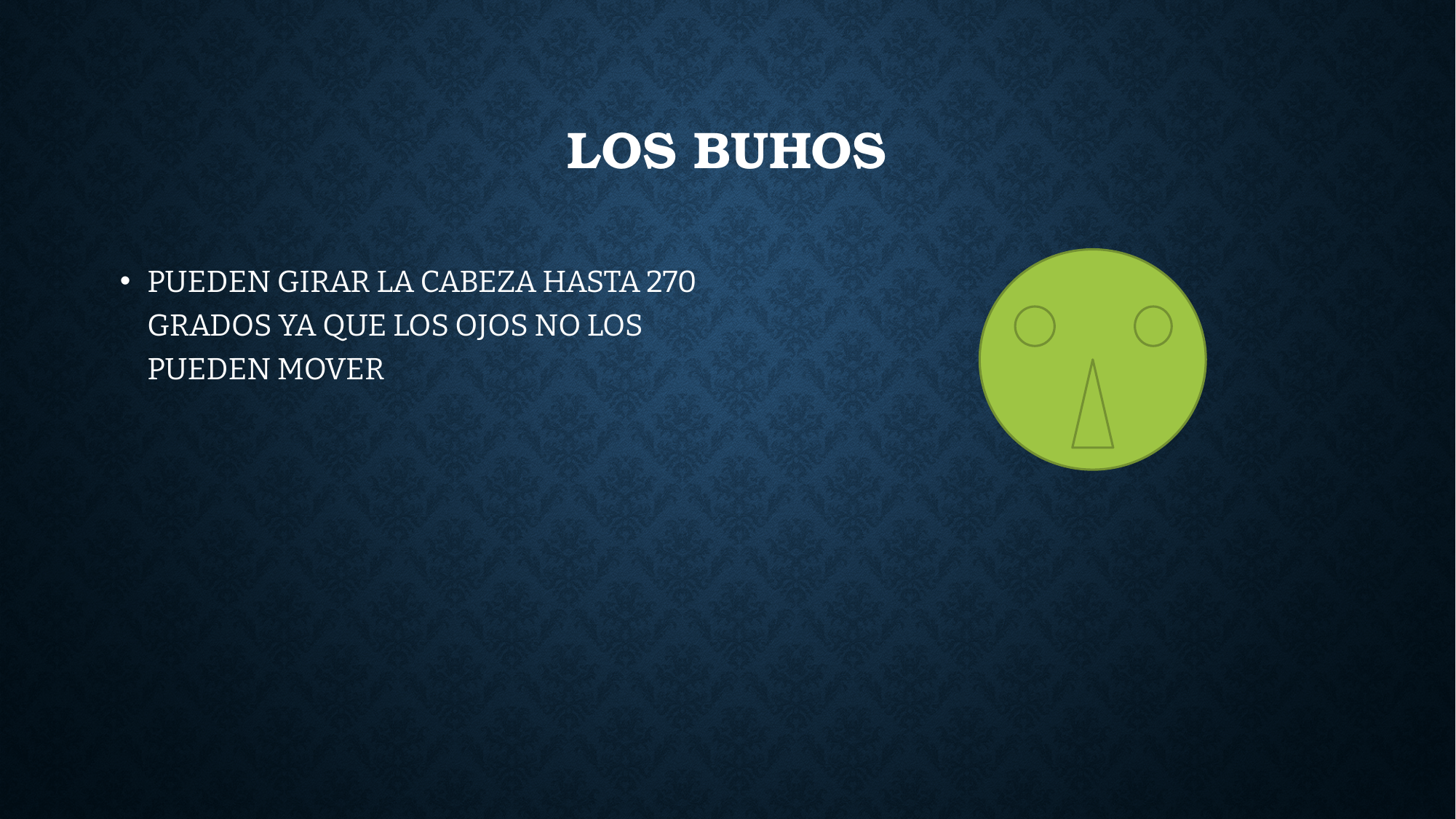

# LOS BUHOS

PUEDEN GIRAR LA CABEZA HASTA 270 GRADOS YA QUE LOS OJOS NO LOS PUEDEN MOVER